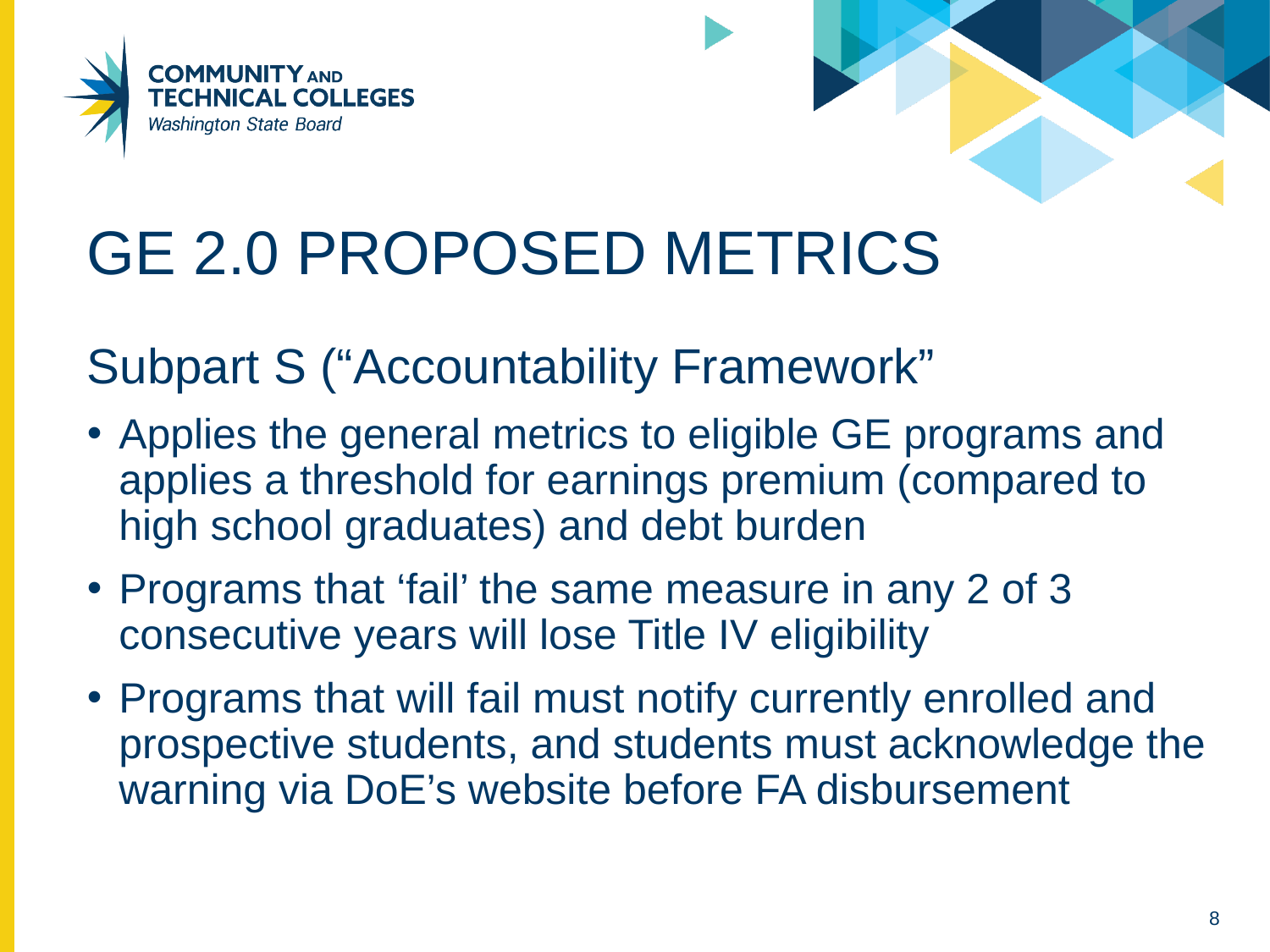

# Ge 2.0 proposed metrics
Subpart S (“Accountability Framework”
Applies the general metrics to eligible GE programs and applies a threshold for earnings premium (compared to high school graduates) and debt burden
Programs that ‘fail’ the same measure in any 2 of 3 consecutive years will lose Title IV eligibility
Programs that will fail must notify currently enrolled and prospective students, and students must acknowledge the warning via DoE’s website before FA disbursement
8